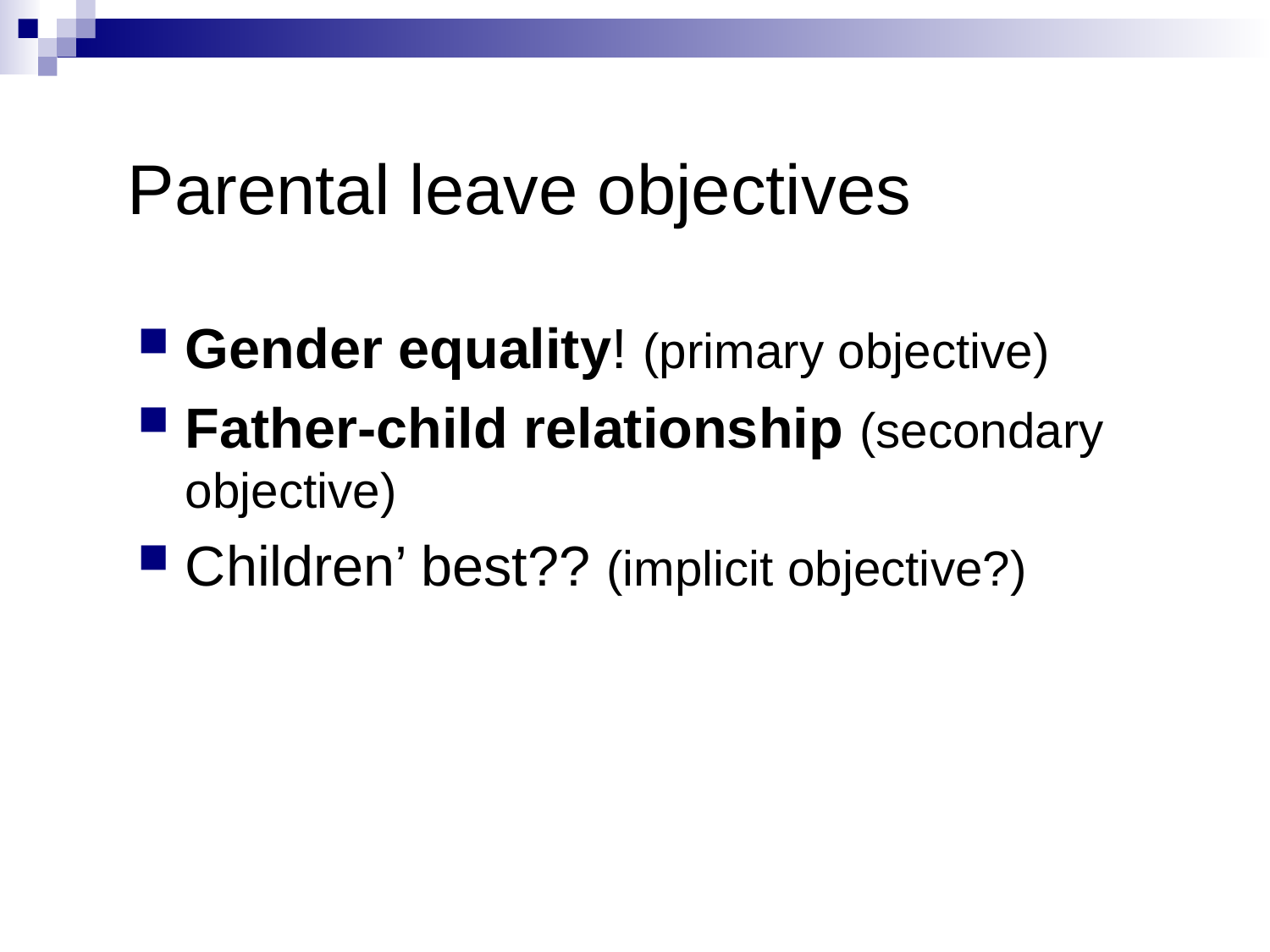

# Parental leave objectives
Gender equality! (primary objective)
Father-child relationship (secondary objective)
Children’ best?? (implicit objective?)